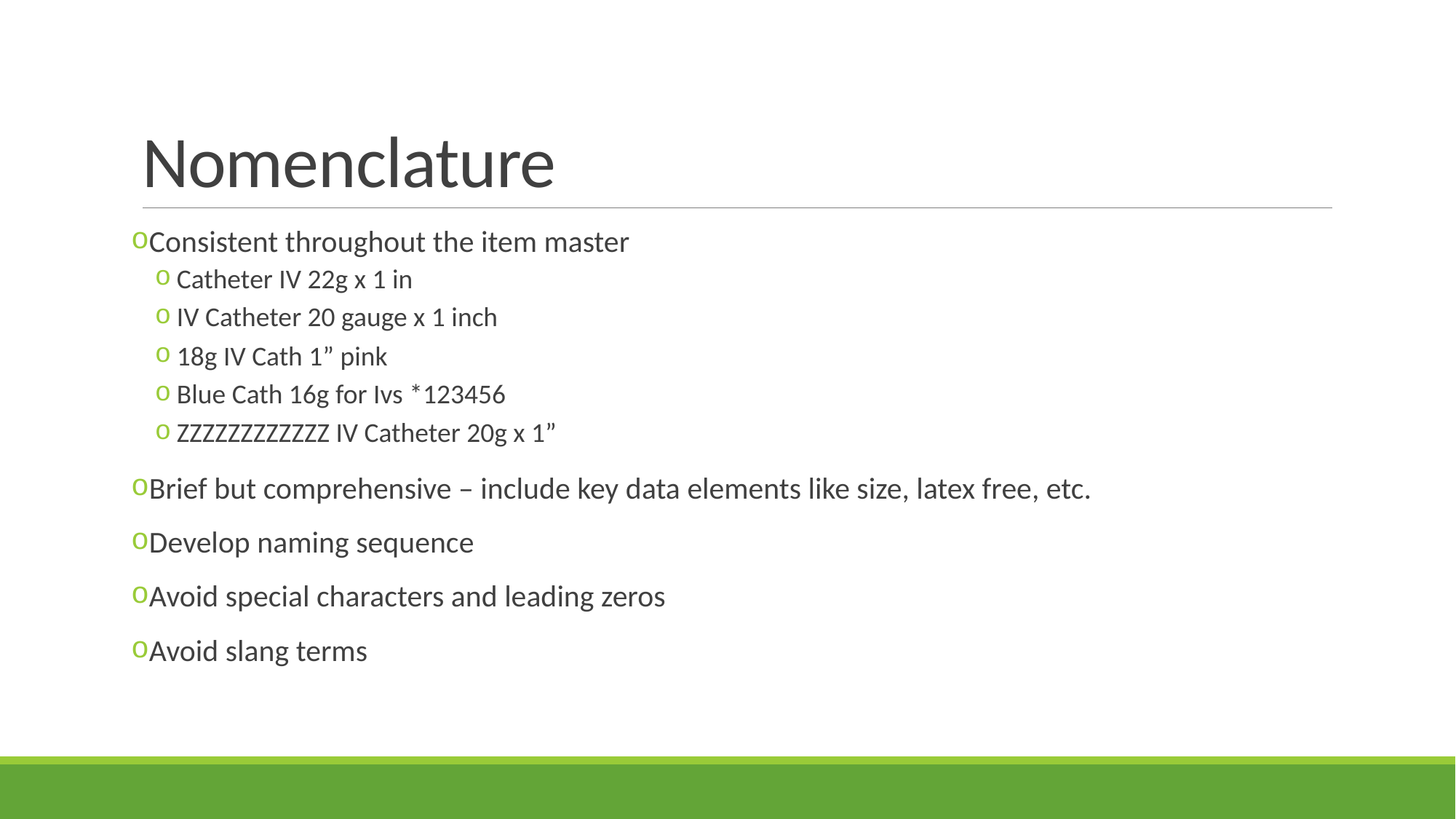

# Nomenclature
Consistent throughout the item master
Catheter IV 22g x 1 in
IV Catheter 20 gauge x 1 inch
18g IV Cath 1” pink
Blue Cath 16g for Ivs *123456
ZZZZZZZZZZZZ IV Catheter 20g x 1”
Brief but comprehensive – include key data elements like size, latex free, etc.
Develop naming sequence
Avoid special characters and leading zeros
Avoid slang terms